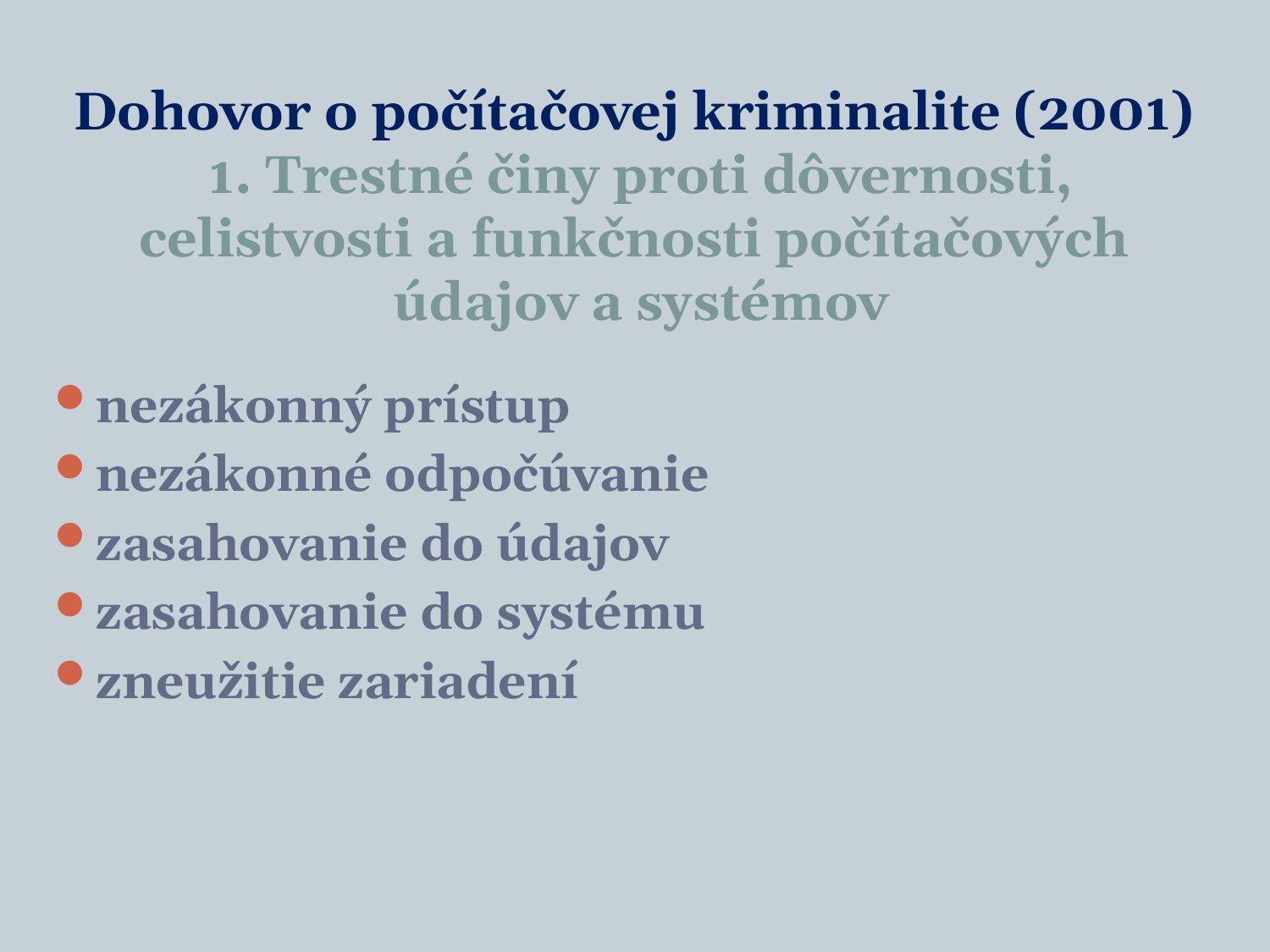

# Dohovor o počítačovej kriminalite (2001) 1. Trestné činy proti dôvernosti, celistvosti a funkčnosti počítačových  údajov a systémov
nezákonný prístup
nezákonné odpočúvanie
zasahovanie do údajov
zasahovanie do systému
zneužitie zariadení